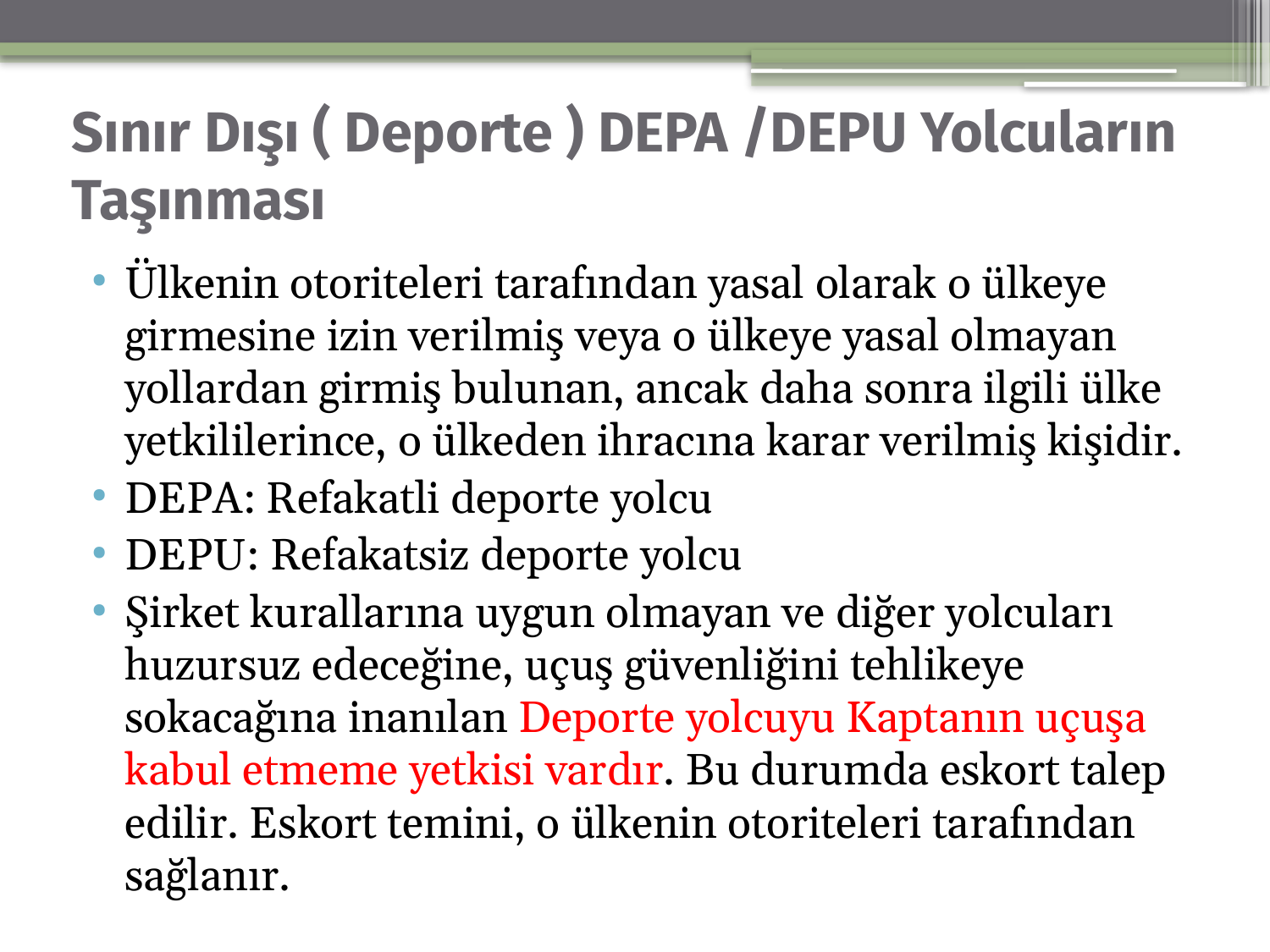

# Sınır Dışı ( Deporte ) DEPA /DEPU Yolcuların Taşınması
Ülkenin otoriteleri tarafından yasal olarak o ülkeye girmesine izin verilmiş veya o ülkeye yasal olmayan yollardan girmiş bulunan, ancak daha sonra ilgili ülke yetkililerince, o ülkeden ihracına karar verilmiş kişidir.
DEPA: Refakatli deporte yolcu
DEPU: Refakatsiz deporte yolcu
Şirket kurallarına uygun olmayan ve diğer yolcuları huzursuz edeceğine, uçuş güvenliğini tehlikeye sokacağına inanılan Deporte yolcuyu Kaptanın uçuşa kabul etmeme yetkisi vardır. Bu durumda eskort talep edilir. Eskort temini, o ülkenin otoriteleri tarafından sağlanır.